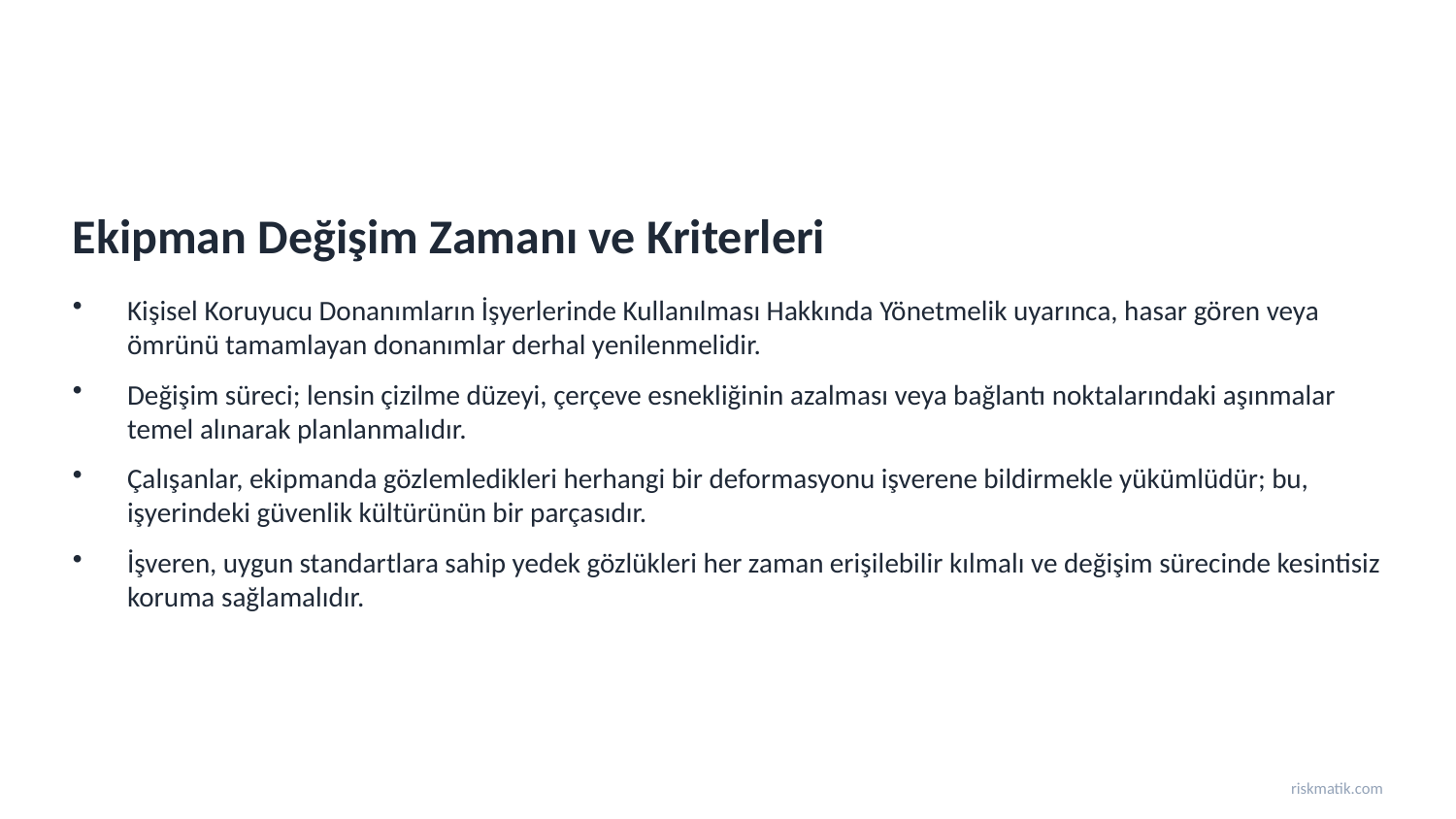

Ekipman Değişim Zamanı ve Kriterleri
Kişisel Koruyucu Donanımların İşyerlerinde Kullanılması Hakkında Yönetmelik uyarınca, hasar gören veya ömrünü tamamlayan donanımlar derhal yenilenmelidir.
Değişim süreci; lensin çizilme düzeyi, çerçeve esnekliğinin azalması veya bağlantı noktalarındaki aşınmalar temel alınarak planlanmalıdır.
Çalışanlar, ekipmanda gözlemledikleri herhangi bir deformasyonu işverene bildirmekle yükümlüdür; bu, işyerindeki güvenlik kültürünün bir parçasıdır.
İşveren, uygun standartlara sahip yedek gözlükleri her zaman erişilebilir kılmalı ve değişim sürecinde kesintisiz koruma sağlamalıdır.
riskmatik.com